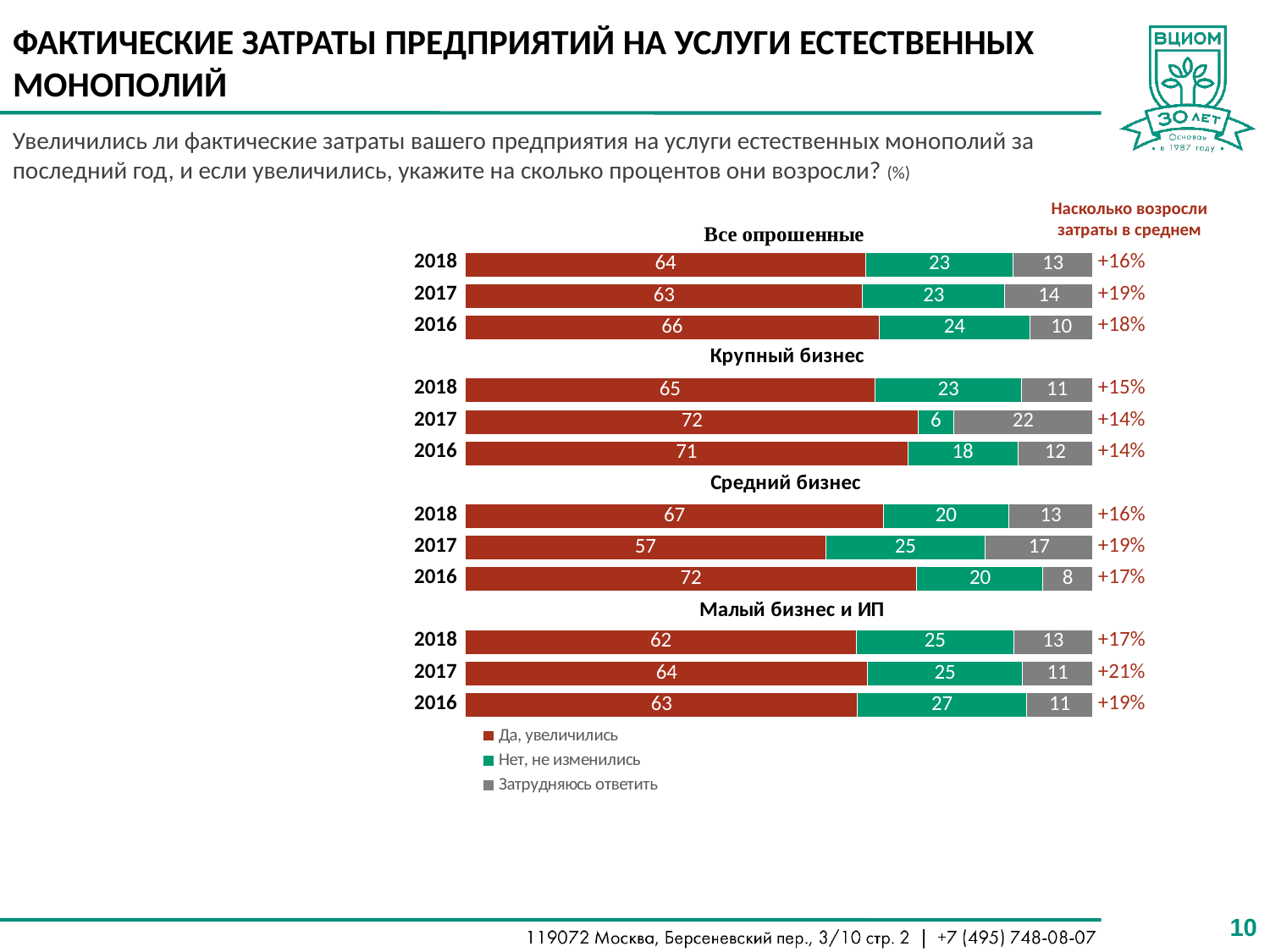

# ФАКТИЧЕСКИЕ ЗАТРАТЫ ПРЕДПРИЯТИЙ НА УСЛУГИ ЕСТЕСТВЕННЫХ МОНОПОЛИЙ
Увеличились ли фактические затраты вашего предприятия на услуги естественных монополий за последний год, и если увеличились, укажите на сколько процентов они возросли? (%)
Насколько возросли затраты в среднем

### Chart

| Category | Да, увеличились | Нет, не изменились | Затрудняюсь ответить |
|---|---|---|---|
| Все опрошенные 2018 | 63.81156316916488 | 23.48322626695217 | 12.70521056388294 |
| Все опрошенные 2017 | 63.34361584711164 | 22.6290339215967 | 14.0273502312925 |
| Все опрошенные 2016 | 65.93516209476309 | 24.03990024937656 | 10.02493765586035 |
|  | None | None | None |
| Крупный бизнес 2018 | 65.24822695035462 | 23.40425531914894 | 11.34751773049645 |
| Крупный бизнес 2017 | 72.2222222222222 | 5.555555555555548 | 22.2222222222222 |
| Крупный бизнес 2016 | 70.5128205128205 | 17.52136752136752 | 11.96581196581197 |
|  | None | None | None |
| Средний бизнес 2018 | 66.66666666666664 | 19.94750656167978 | 13.38582677165354 |
| Средний бизнес 2017 | 57.4074074074074 | 25.46296296296297 | 17.12962962962964 |
| Средний бизнес 2016 | 71.95357833655704 | 20.11605415860735 | 7.93036750483559 |
|  | None | None | None |
| Малый бизнес и ИП 2018 | 62.34357224118317 | 25.02844141069397 | 12.62798634812287 |
| Малый бизнес и ИП 2017 | 64.1342756183758 | 24.6466431095409 | 11.21908127208497 |
| Малый бизнес и ИП 2016 | 62.5 | 26.94256756756756 | 10.55743243243243 |
| 2018 |
| --- |
| 2017 |
| 2016 |
|  |
| 2018 |
| 2017 |
| 2016 |
|  |
| 2018 |
| 2017 |
| 2016 |
|  |
| 2018 |
| 2017 |
| 2016 |
| +16% |
| --- |
| +19% |
| +18% |
|  |
| +15% |
| +14% |
| +14% |
|  |
| +16% |
| +19% |
| +17% |
|  |
| +17% |
| +21% |
| +19% |